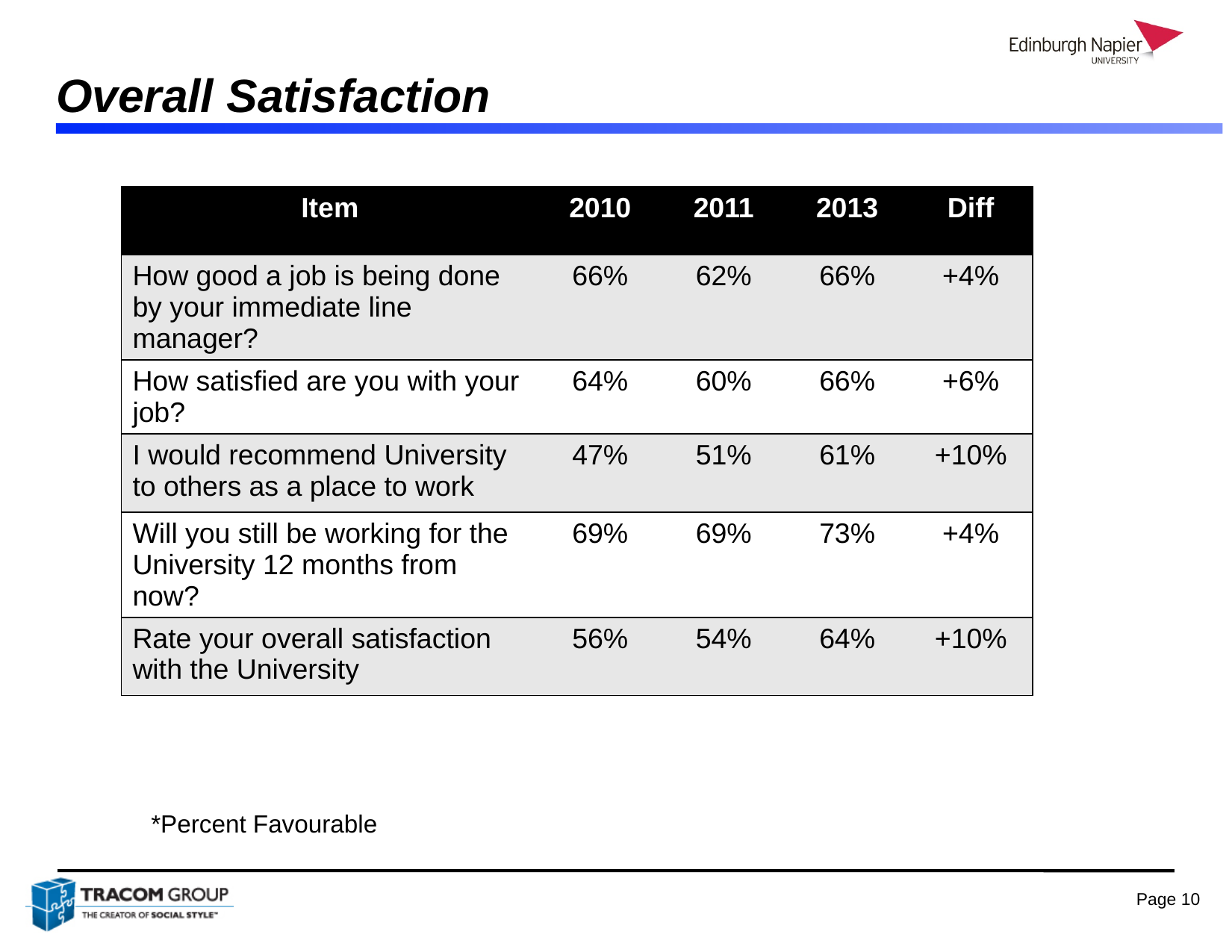

# Overall Satisfaction
| Item | 2010 | 2011 | 2013 | Diff |
| --- | --- | --- | --- | --- |
| How good a job is being done by your immediate line manager? | 66% | 62% | 66% | +4% |
| How satisfied are you with your job? | 64% | 60% | 66% | +6% |
| I would recommend University to others as a place to work | 47% | 51% | 61% | +10% |
| Will you still be working for the University 12 months from now? | 69% | 69% | 73% | +4% |
| Rate your overall satisfaction with the University | 56% | 54% | 64% | +10% |
*Percent Favourable